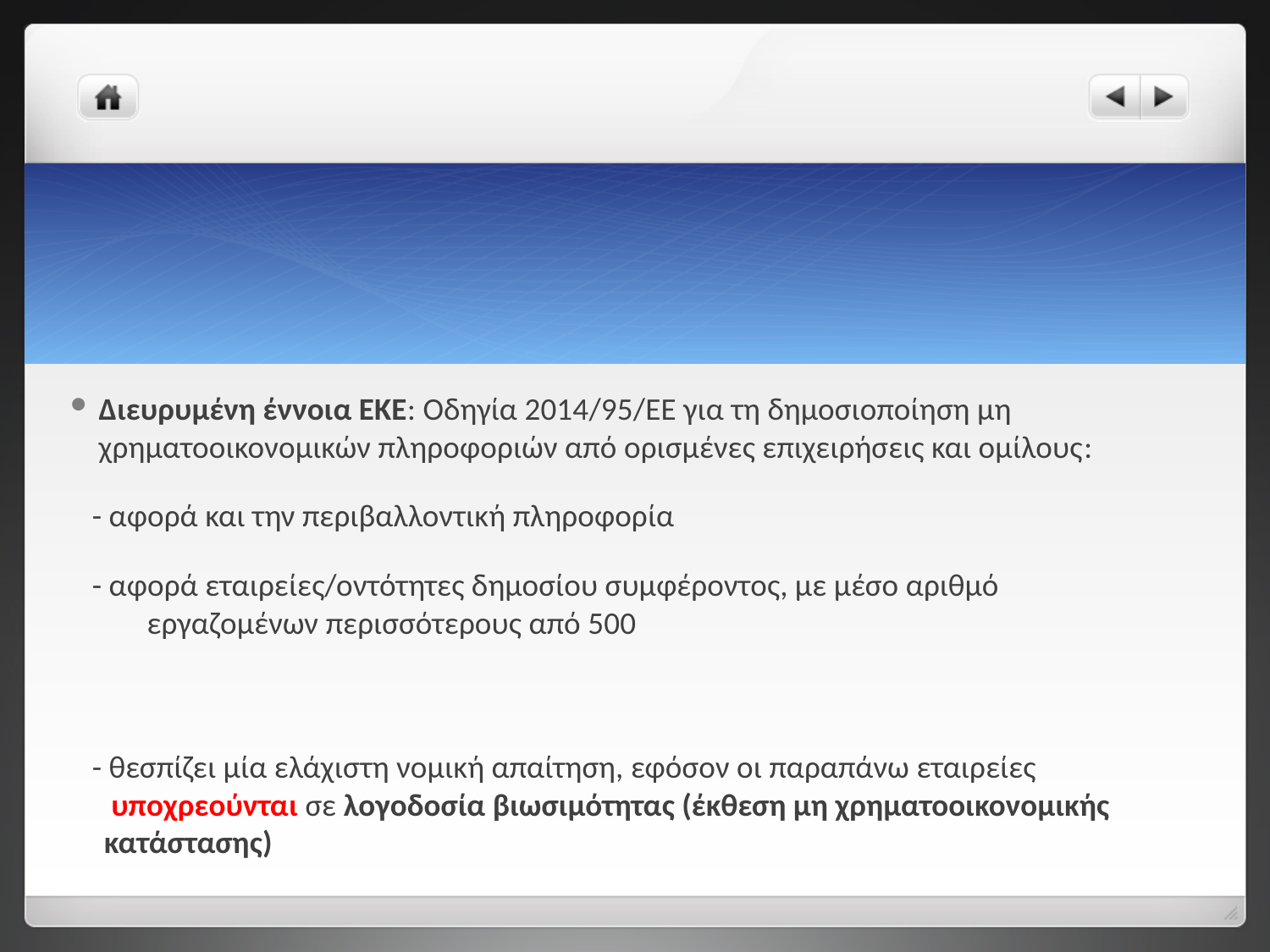

#
Διευρυμένη έννοια ΕΚΕ: Οδηγία 2014/95/ΕΕ για τη δημοσιοποίηση μη χρηματοοικονομικών πληροφοριών από ορισμένες επιχειρήσεις και ομίλους:
   - αφορά και την περιβαλλοντική πληροφορία
   - αφορά εταιρείες/οντότητες δημοσίου συμφέροντος, με μέσο αριθμό                                      εργαζομένων περισσότερους από 500
   - θεσπίζει μία ελάχιστη νομική απαίτηση, εφόσον οι παραπάνω εταιρείες                            υποχρεούνται σε λογοδοσία βιωσιμότητας (έκθεση μη χρηματοοικονομικής κατάστασης)